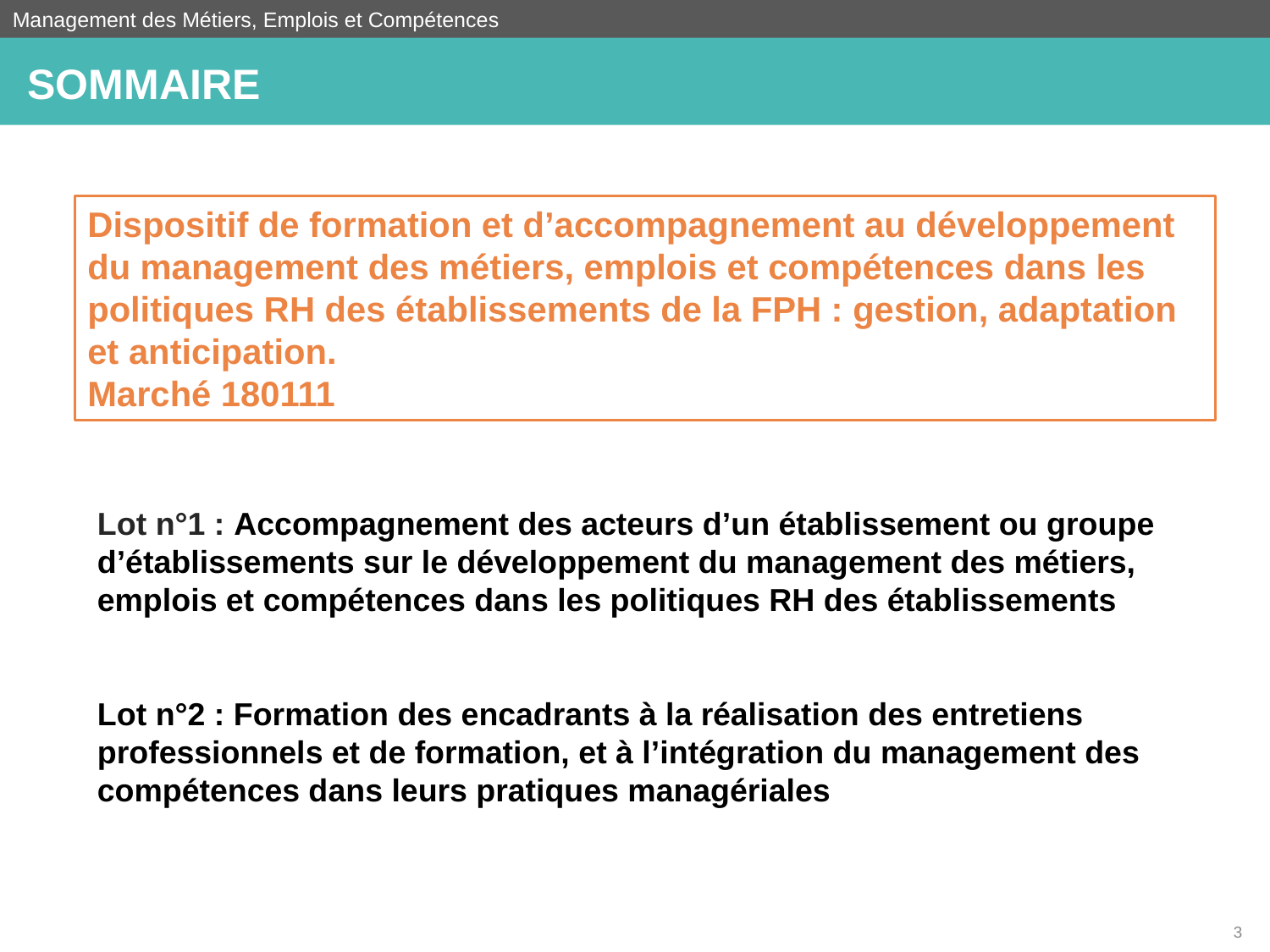

Management des Métiers, Emplois et Compétences

SOMMAIRE
Dispositif de formation et d’accompagnement au développement du management des métiers, emplois et compétences dans les politiques RH des établissements de la FPH : gestion, adaptation et anticipation.
Marché 180111
Lot n°1 : Accompagnement des acteurs d’un établissement ou groupe
d’établissements sur le développement du management des métiers, emplois et compétences dans les politiques RH des établissements

Lot n°2 : Formation des encadrants à la réalisation des entretiens professionnels et de formation, et à l’intégration du management des compétences dans leurs pratiques managériales
3